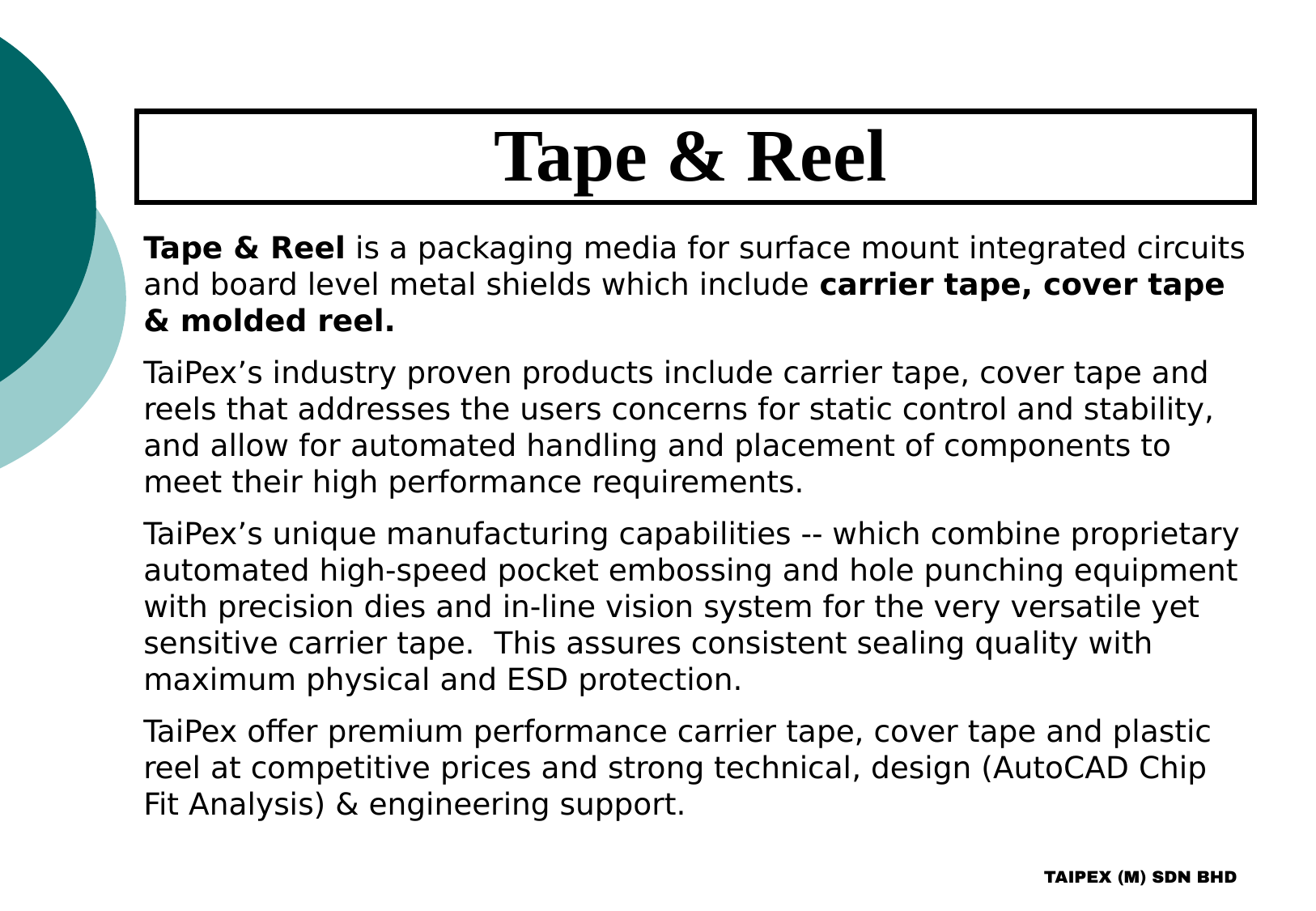

Tape & Reel

Tape & Reel is a packaging media for surface mount integrated circuits and board level metal shields which include carrier tape, cover tape & molded reel.
TaiPex’s industry proven products include carrier tape, cover tape and reels that addresses the users concerns for static control and stability, and allow for automated handling and placement of components to meet their high performance requirements.
TaiPex’s unique manufacturing capabilities -- which combine proprietary automated high-speed pocket embossing and hole punching equipment with precision dies and in-line vision system for the very versatile yet sensitive carrier tape.  This assures consistent sealing quality with maximum physical and ESD protection.
TaiPex offer premium performance carrier tape, cover tape and plastic reel at competitive prices and strong technical, design (AutoCAD Chip Fit Analysis) & engineering support.
TAIPEX (M) SDN BHD